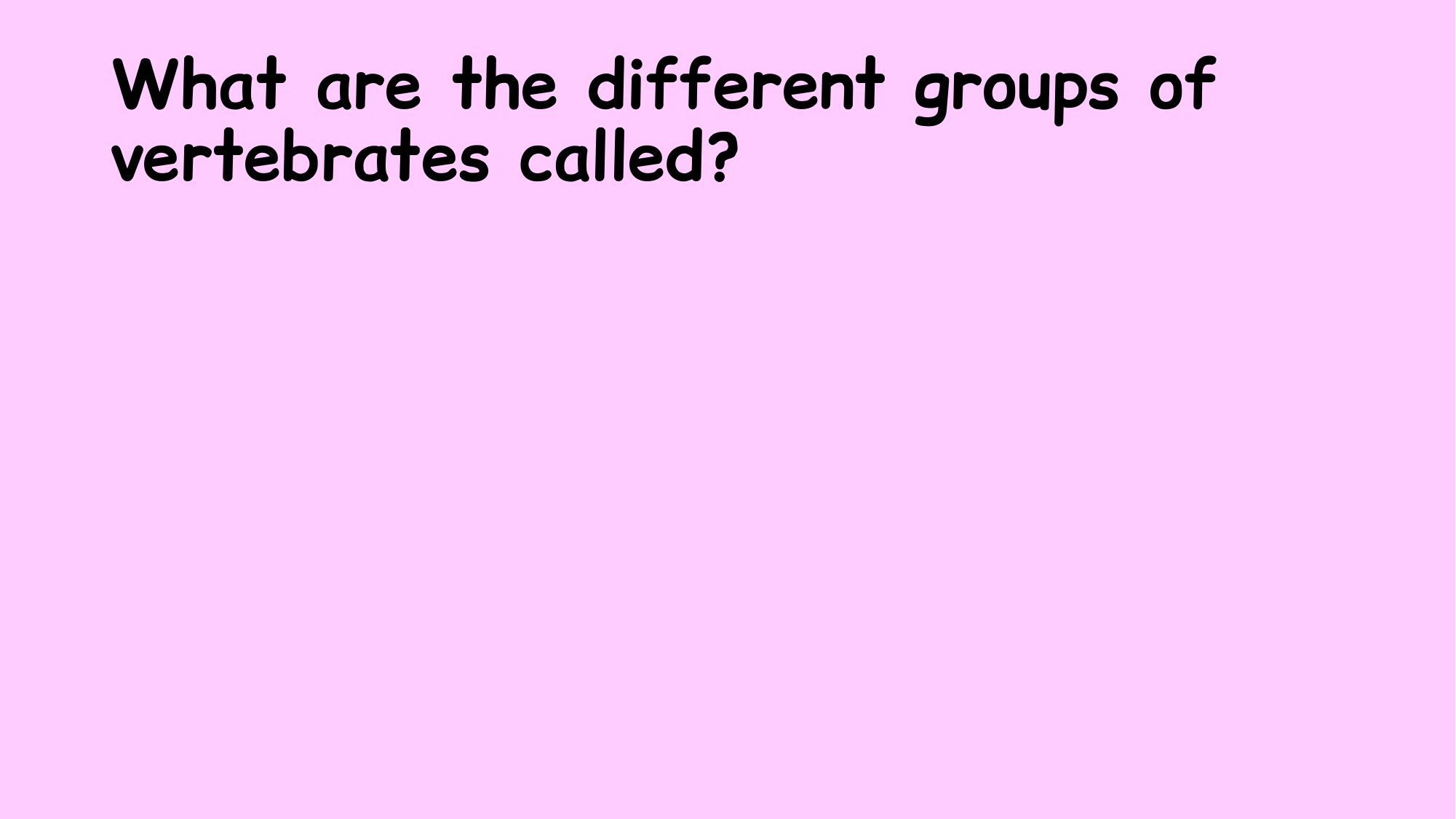

# What are the different groups of vertebrates called?